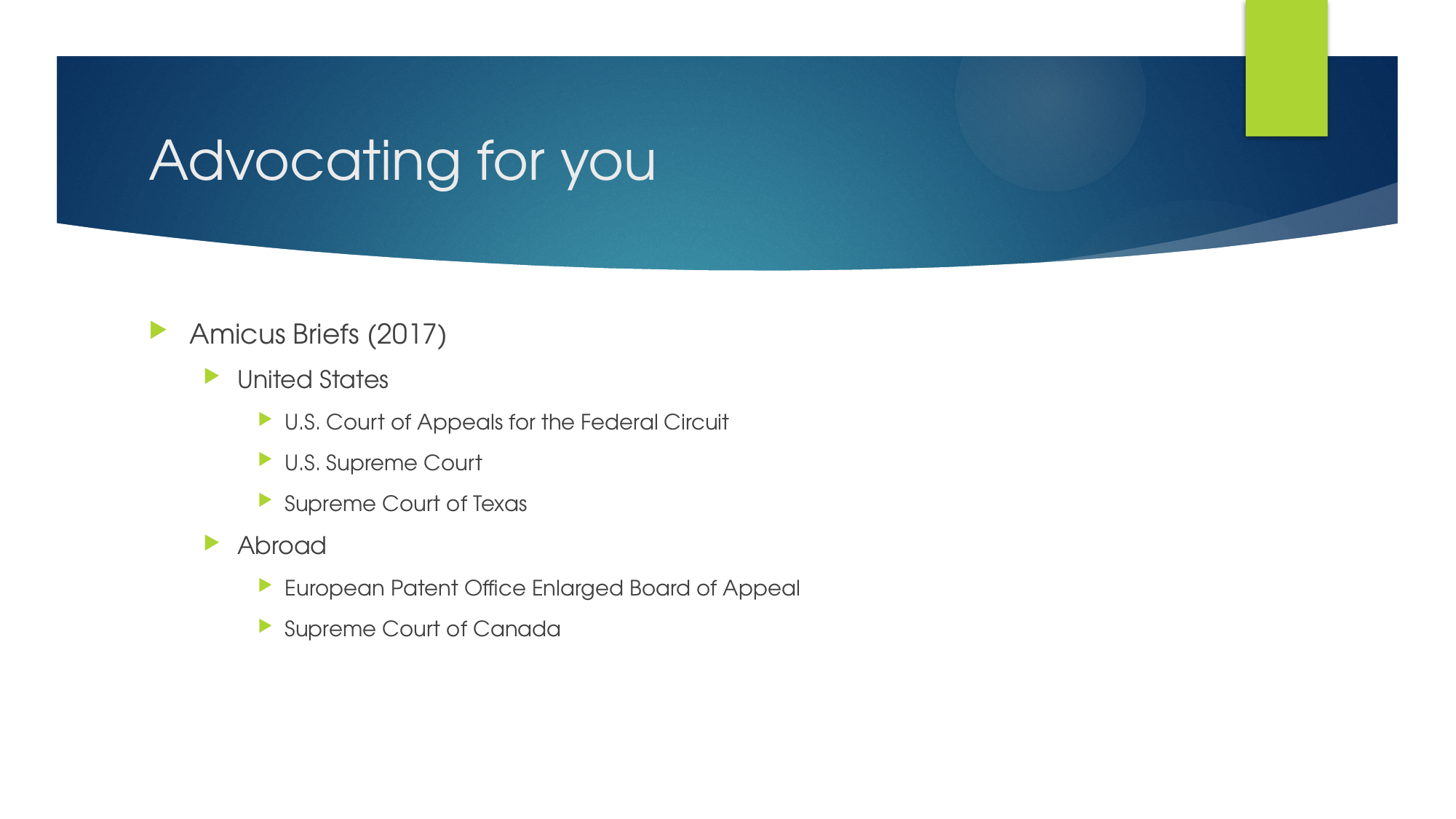

# Advocating for you
Amicus Briefs (2017)
United States
U.S. Court of Appeals for the Federal Circuit
U.S. Supreme Court
Supreme Court of Texas
Abroad
European Patent Office Enlarged Board of Appeal
Supreme Court of Canada